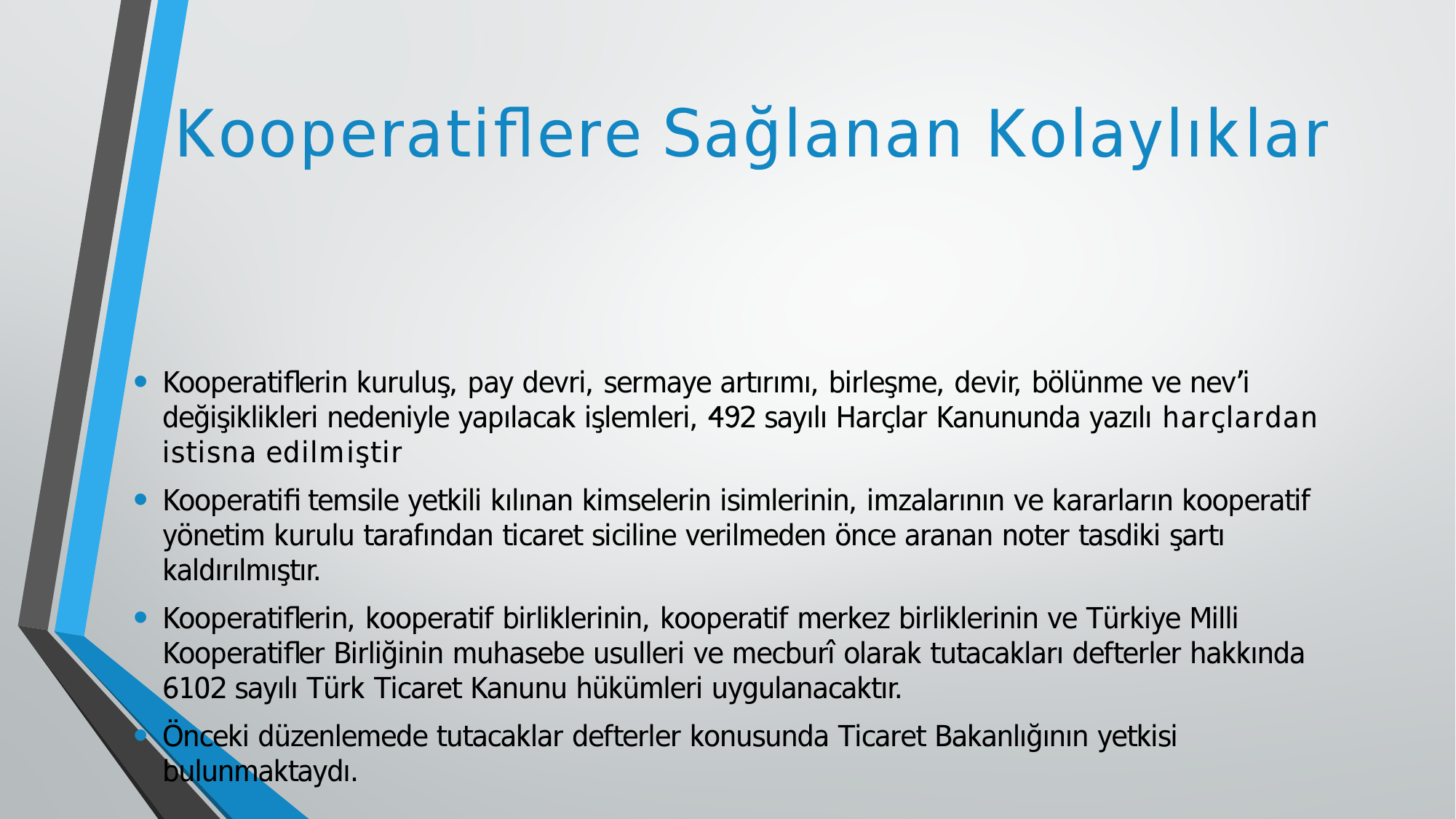

# Kooperatiflere Sağlanan Kolaylıklar

Kooperatiflerin kuruluş, pay devri, sermaye artırımı, birleşme, devir, bölünme ve nev’i değişiklikleri nedeniyle yapılacak işlemleri, 492 sayılı Harçlar Kanununda yazılı harçlardan istisna edilmiştir
Kooperatifi temsile yetkili kılınan kimselerin isimlerinin, imzalarının ve kararların kooperatif yönetim kurulu tarafından ticaret siciline verilmeden önce aranan noter tasdiki şartı kaldırılmıştır.
Kooperatiflerin, kooperatif birliklerinin, kooperatif merkez birliklerinin ve Türkiye Milli Kooperatifler Birliğinin muhasebe usulleri ve mecburî olarak tutacakları defterler hakkında 6102 sayılı Türk Ticaret Kanunu hükümleri uygulanacaktır.
Önceki düzenlemede tutacaklar defterler konusunda Ticaret Bakanlığının yetkisi bulunmaktaydı.